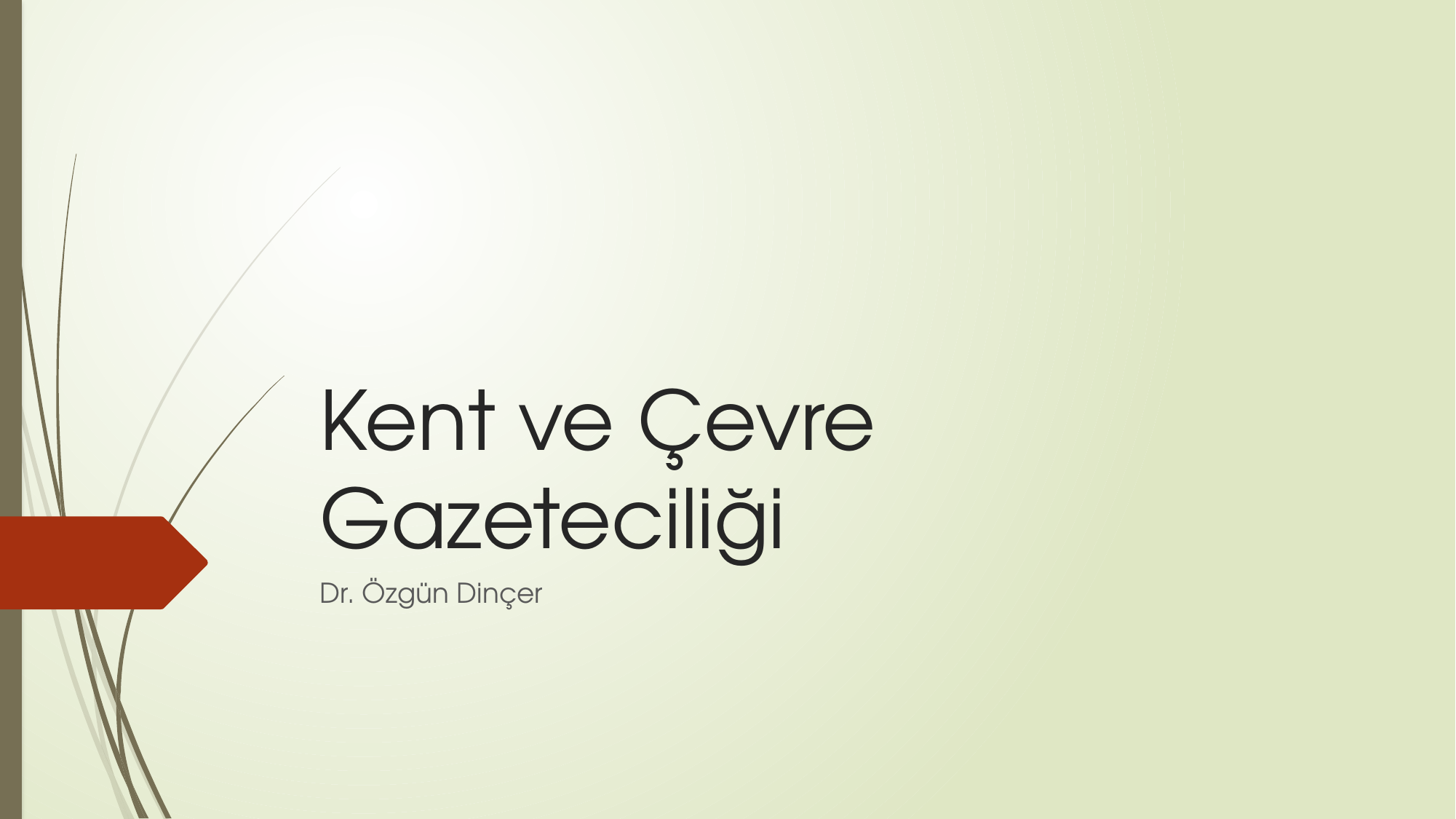

# Kent ve Çevre Gazeteciliği
Dr. Özgün Dinçer